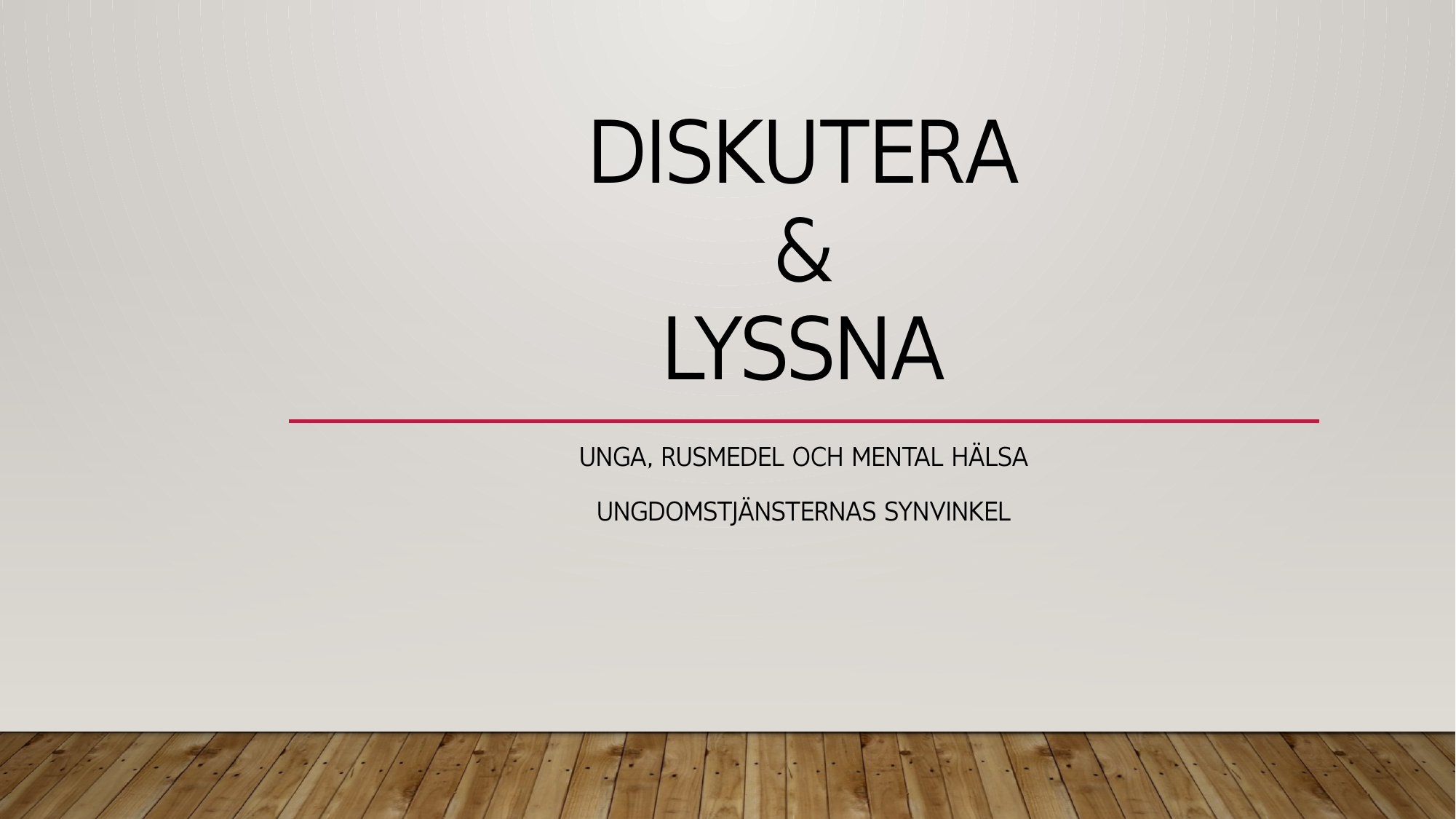

# diskutera & lyssna
Unga, rusmedel och mental hälsa
Ungdomstjänsternas synvinkel